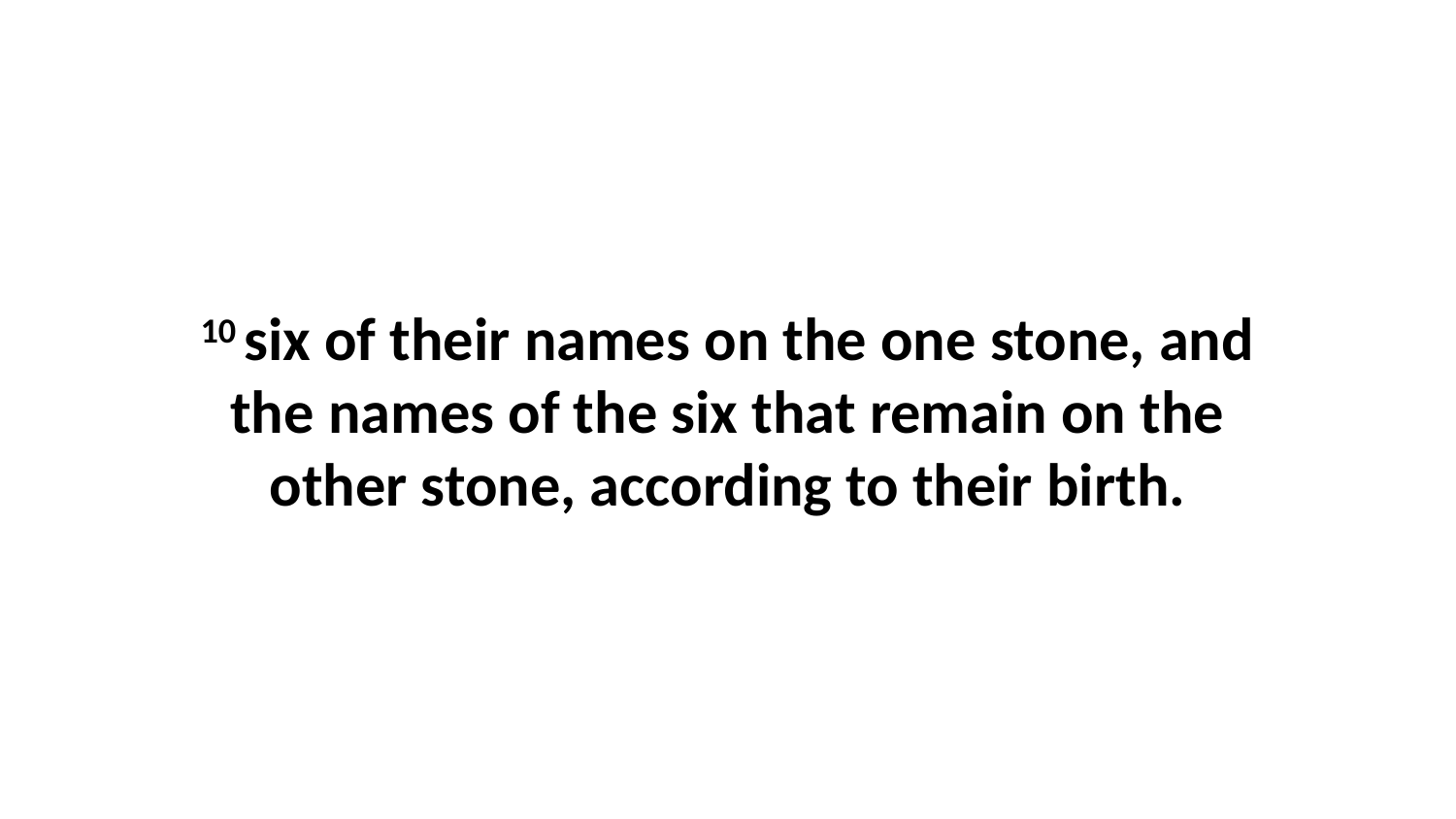

10 six of their names on the one stone, and the names of the six that remain on the other stone, according to their birth.